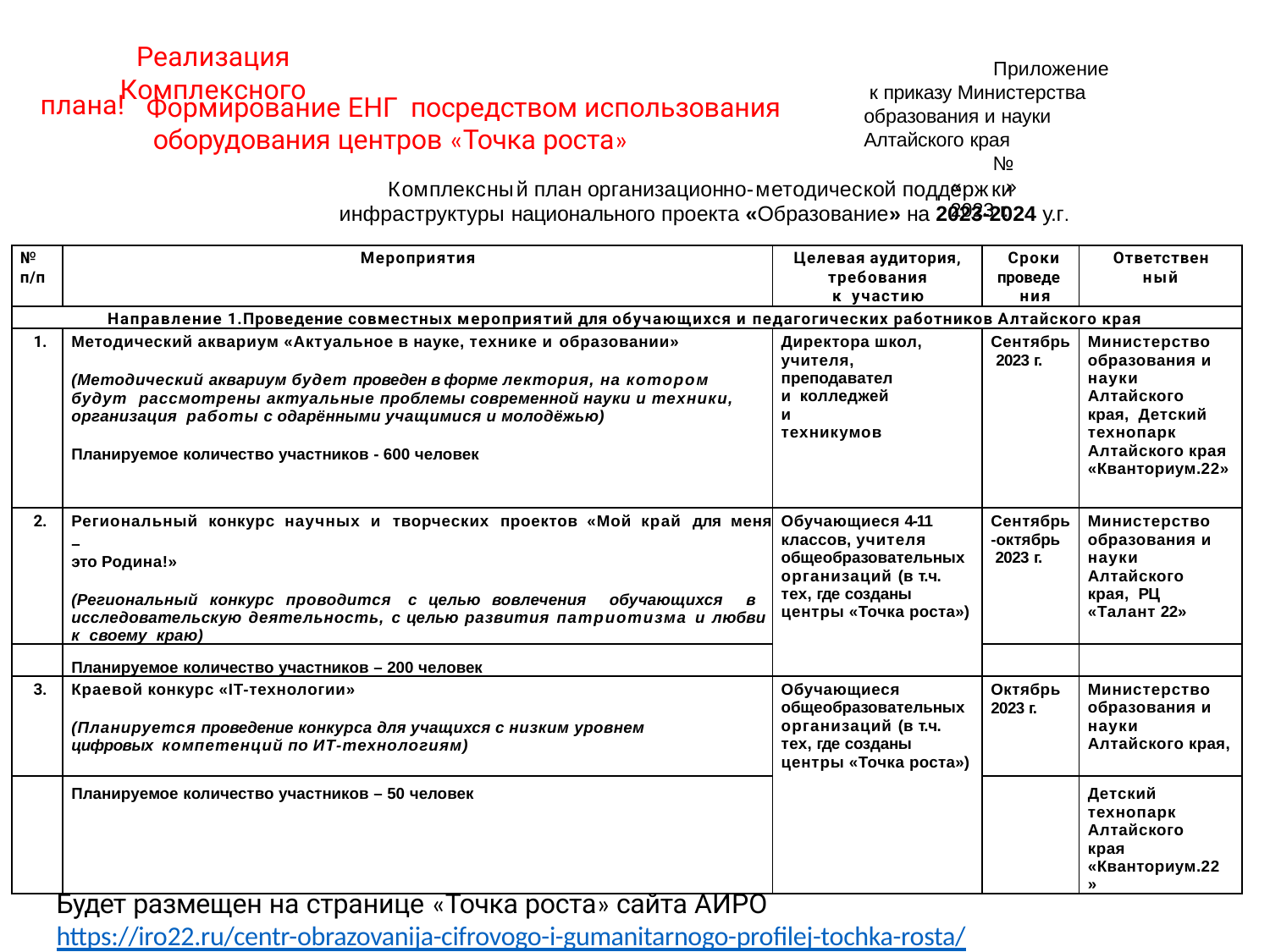

# Реализация Комплексного
Приложение  к приказу Министерства  образования и науки  Алтайского края
№	«	»	2023 г.
плана!
Формирование ЕНГ посредством использования  оборудования центров «Точка роста»
Комплексный план организационно-методической поддержки  инфраструктуры национального проекта «Образование» на 2023-2024 у.г.
| № п/п | Мероприятия | Целевая аудитория, требования к участию | Сроки проведе ния | Ответствен ный |
| --- | --- | --- | --- | --- |
| Направление 1.Проведение совместных мероприятий для обучающихся и педагогических работников Алтайского края |  |  |  |  |
| 1. | Методический аквариум «Актуальное в науке, технике и образовании» (Методический аквариум будет проведен в форме лектория, на котором будут рассмотрены актуальные проблемы современной науки и техники, организация работы с одарёнными учащимися и молодёжью) Планируемое количество участников - 600 человек | Директора школ, учителя, преподаватели колледжей и техникумов | Сентябрь 2023 г. | Министерство образования и науки Алтайского края, Детский технопарк Алтайского края «Кванториум.22» |
| 2. | Региональный конкурс научных и творческих проектов «Мой край для меня – это Родина!» (Региональный конкурс проводится с целью вовлечения обучающихся в исследовательскую деятельность, с целью развития патриотизма и любви к своему краю) | Обучающиеся 4-11 классов, учителя общеобразовательных организаций (в т.ч. тех, где созданы центры «Точка роста») | Сентябрь -октябрь 2023 г. | Министерство образования и науки Алтайского края, РЦ «Талант 22» |
|  | Планируемое количество участников – 200 человек |  |  |  |
| 3. | Краевой конкурс «IT-технологии» (Планируется проведение конкурса для учащихся с низким уровнем цифровых компетенций по ИТ-технологиям) | Обучающиеся общеобразовательных организаций (в т.ч. тех, где созданы центры «Точка роста») | Октябрь 2023 г. | Министерство образования и науки Алтайского края, |
|  | Планируемое количество участников – 50 человек |  |  | Детский технопарк Алтайского края «Кванториум.22» |
Будет размещен на странице «Точка роста» сайта АИРО
https://iro22.ru/centr-obrazovanija-cifrovogo-i-gumanitarnogo-profilej-tochka-rosta/